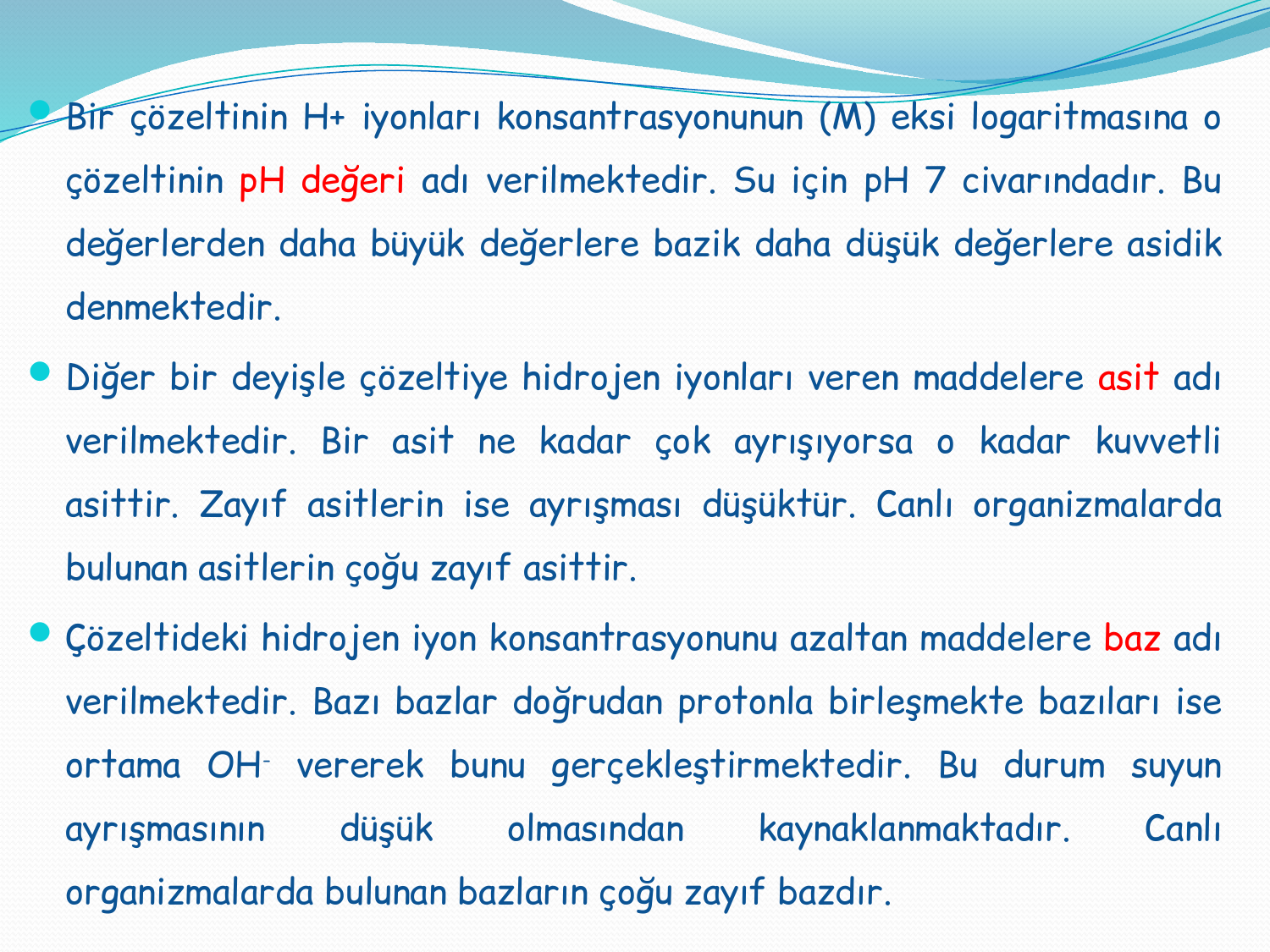

Bir çözeltinin H+ iyonları konsantrasyonunun (M) eksi logaritmasına o çözeltinin pH değeri adı verilmektedir. Su için pH 7 civarındadır. Bu değerlerden daha büyük değerlere bazik daha düşük değerlere asidik denmektedir.
Diğer bir deyişle çözeltiye hidrojen iyonları veren maddelere asit adı verilmektedir. Bir asit ne kadar çok ayrışıyorsa o kadar kuvvetli asittir. Zayıf asitlerin ise ayrışması düşüktür. Canlı organizmalarda bulunan asitlerin çoğu zayıf asittir.
Çözeltideki hidrojen iyon konsantrasyonunu azaltan maddelere baz adı verilmektedir. Bazı bazlar doğrudan protonla birleşmekte bazıları ise ortama OH- vererek bunu gerçekleştirmektedir. Bu durum suyun ayrışmasının düşük olmasından kaynaklanmaktadır. Canlı organizmalarda bulunan bazların çoğu zayıf bazdır.